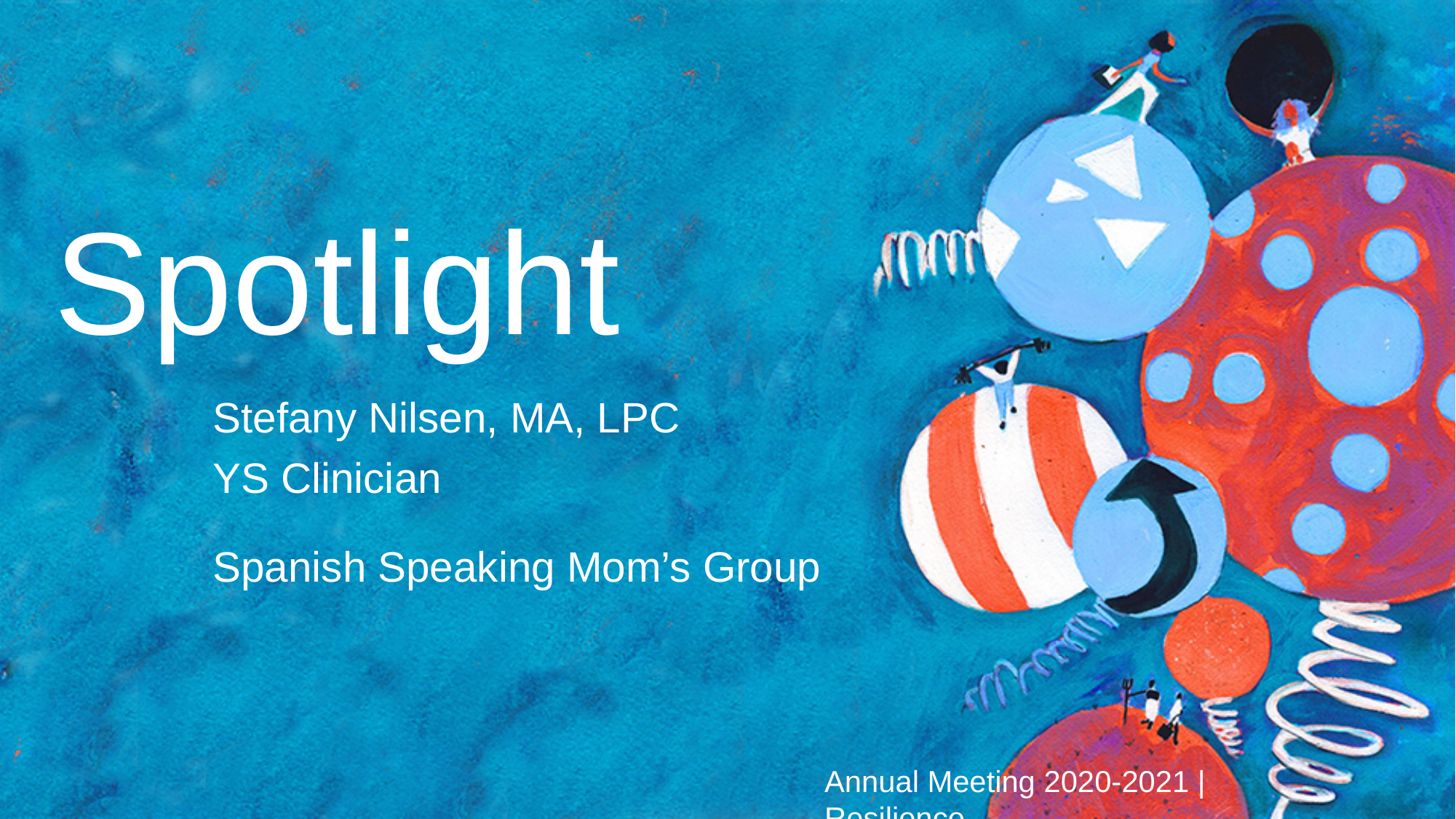

Spotlight
Stefany Nilsen, MA, LPC
YS Clinician
Spanish Speaking Mom’s Group